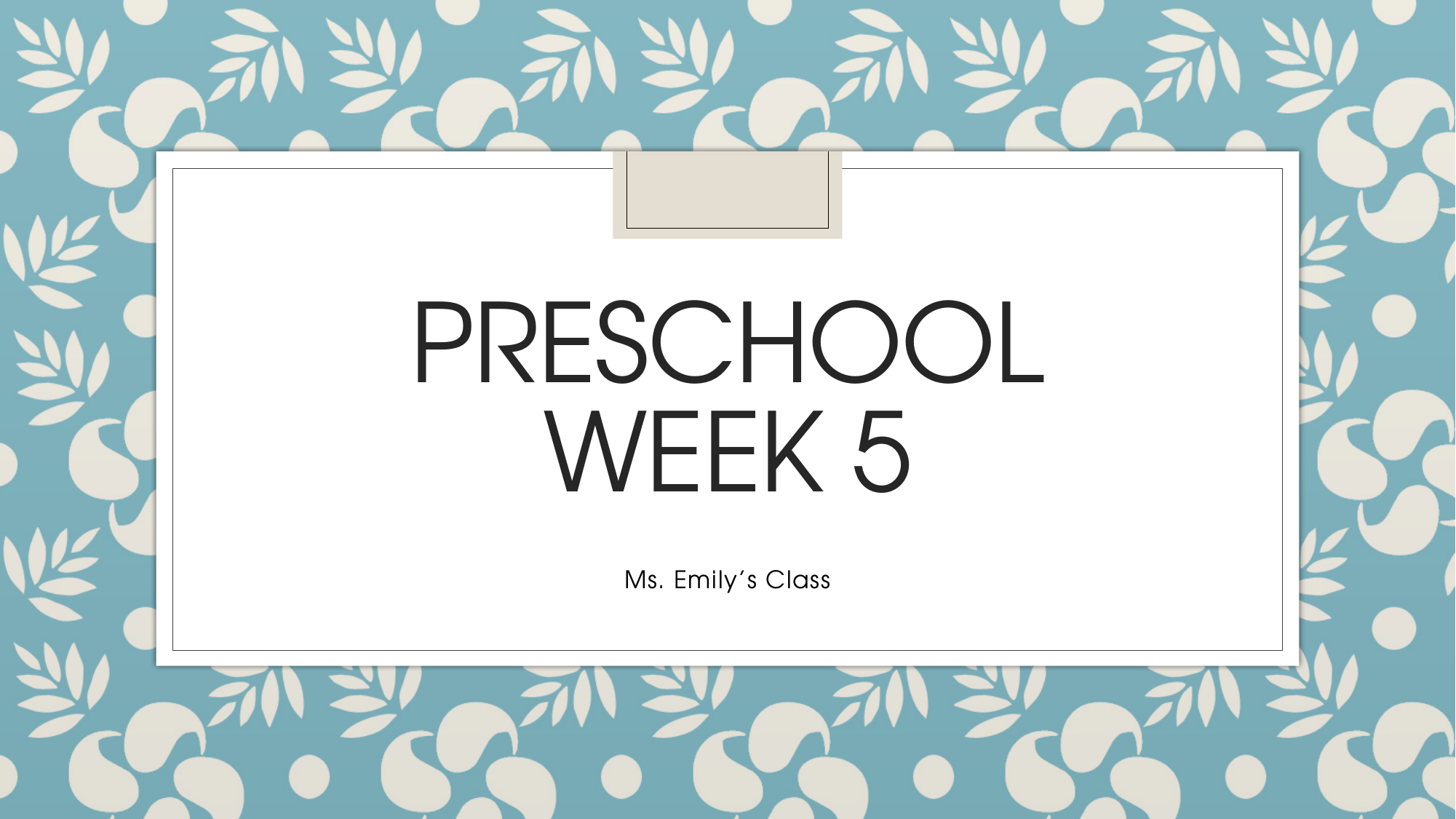

# PrescHOOL WEEK 5
Ms. Emily’s Class